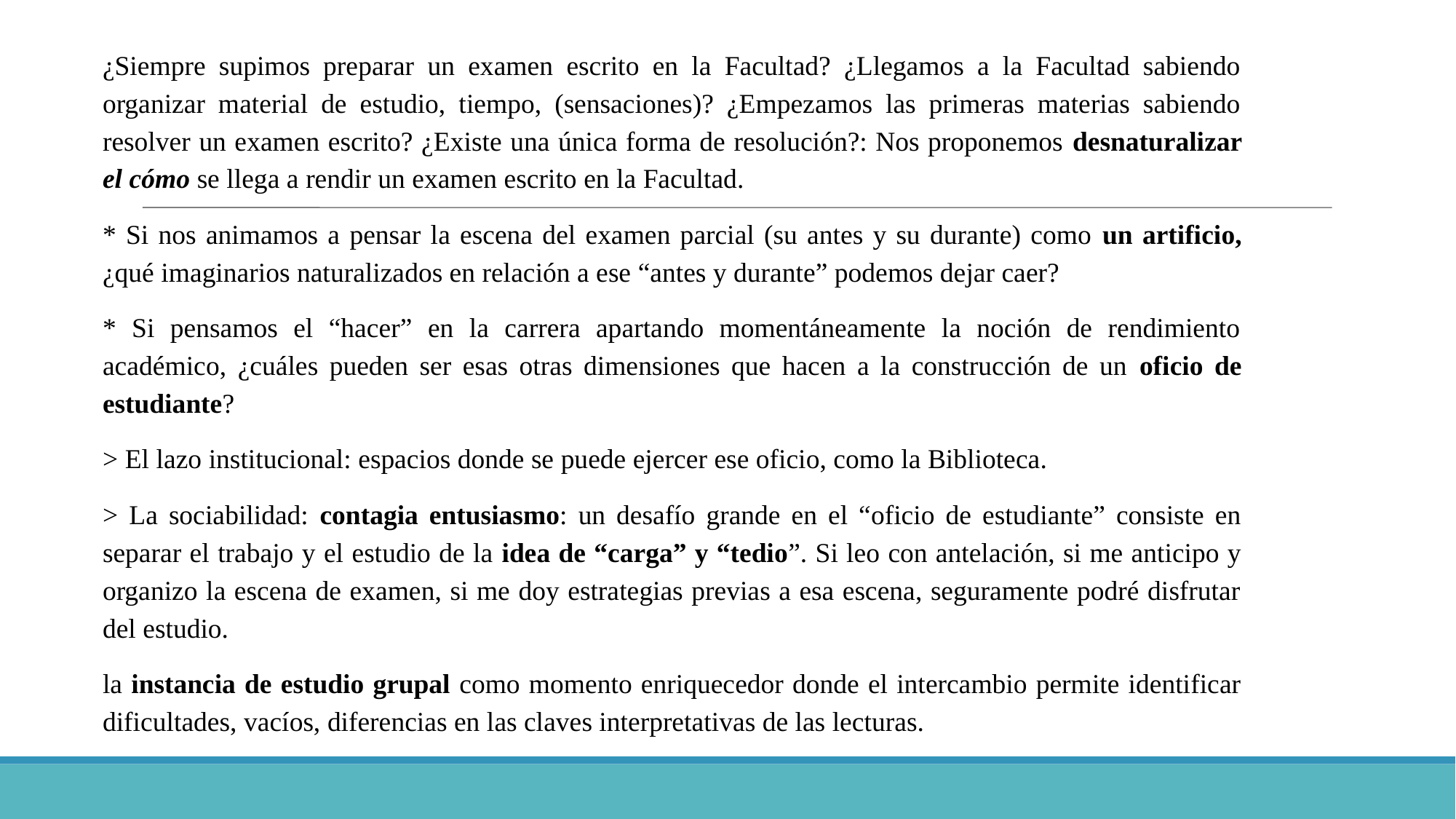

¿Siempre supimos preparar un examen escrito en la Facultad? ¿Llegamos a la Facultad sabiendo organizar material de estudio, tiempo, (sensaciones)? ¿Empezamos las primeras materias sabiendo resolver un examen escrito? ¿Existe una única forma de resolución?: Nos proponemos desnaturalizar el cómo se llega a rendir un examen escrito en la Facultad.
* Si nos animamos a pensar la escena del examen parcial (su antes y su durante) como un artificio, ¿qué imaginarios naturalizados en relación a ese “antes y durante” podemos dejar caer?
* Si pensamos el “hacer” en la carrera apartando momentáneamente la noción de rendimiento académico, ¿cuáles pueden ser esas otras dimensiones que hacen a la construcción de un oficio de estudiante?
> El lazo institucional: espacios donde se puede ejercer ese oficio, como la Biblioteca.
> La sociabilidad: contagia entusiasmo: un desafío grande en el “oficio de estudiante” consiste en separar el trabajo y el estudio de la idea de “carga” y “tedio”. Si leo con antelación, si me anticipo y organizo la escena de examen, si me doy estrategias previas a esa escena, seguramente podré disfrutar del estudio.
la instancia de estudio grupal como momento enriquecedor donde el intercambio permite identificar dificultades, vacíos, diferencias en las claves interpretativas de las lecturas.